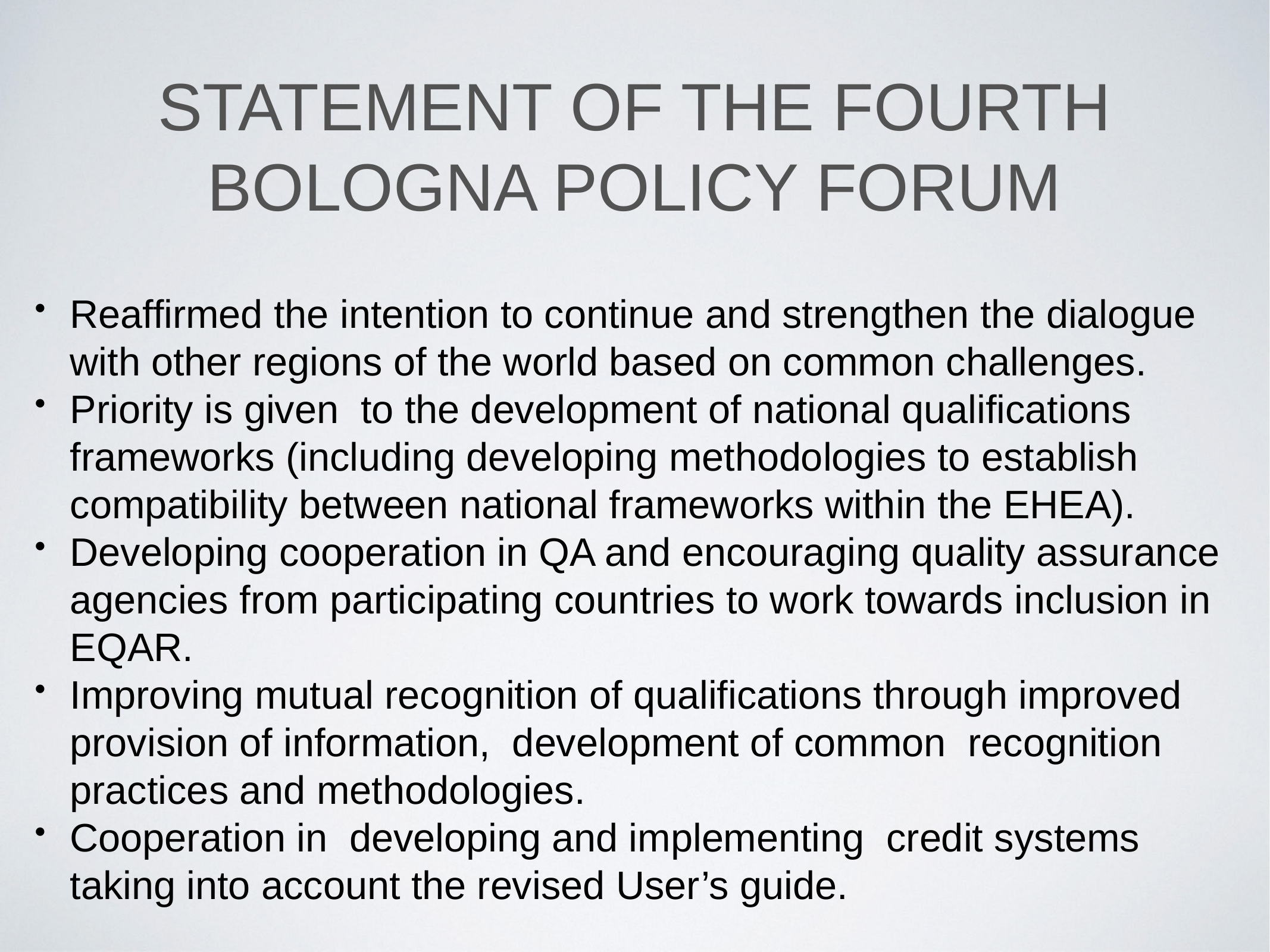

# Statement of the Fourth Bologna Policy forum

Reaffirmed the intention to continue and strengthen the dialogue  with other regions of the world based on common challenges.
Priority is given  to the development of national qualifications frameworks (including developing methodologies to establish compatibility between national frameworks within the EHEA).
Developing cooperation in QA and encouraging quality assurance agencies from participating countries to work towards inclusion in EQAR.
Improving mutual recognition of qualifications through improved  provision of information,  development of common  recognition practices and methodologies.
Cooperation in  developing and implementing  credit systems taking into account the revised User’s guide.